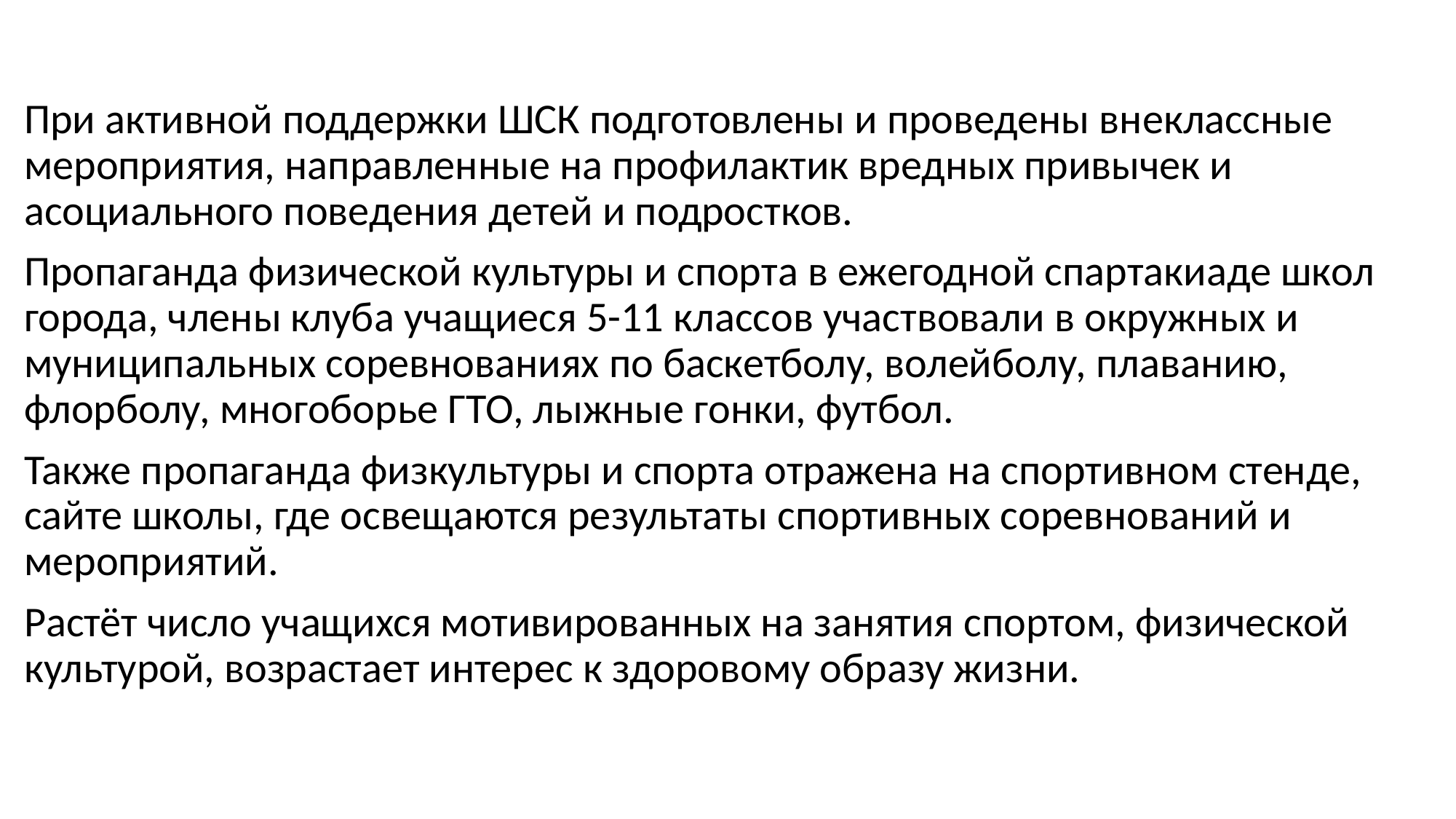

При активной поддержки ШСК подготовлены и проведены внеклассные мероприятия, направленные на профилактик вредных привычек и асоциального поведения детей и подростков.
Пропаганда физической культуры и спорта в ежегодной спартакиаде школ города, члены клуба учащиеся 5-11 классов участвовали в окружных и муниципальных соревнованиях по баскетболу, волейболу, плаванию, флорболу, многоборье ГТО, лыжные гонки, футбол.
Также пропаганда физкультуры и спорта отражена на спортивном стенде, сайте школы, где освещаются результаты спортивных соревнований и мероприятий.
Растёт число учащихся мотивированных на занятия спортом, физической культурой, возрастает интерес к здоровому образу жизни.